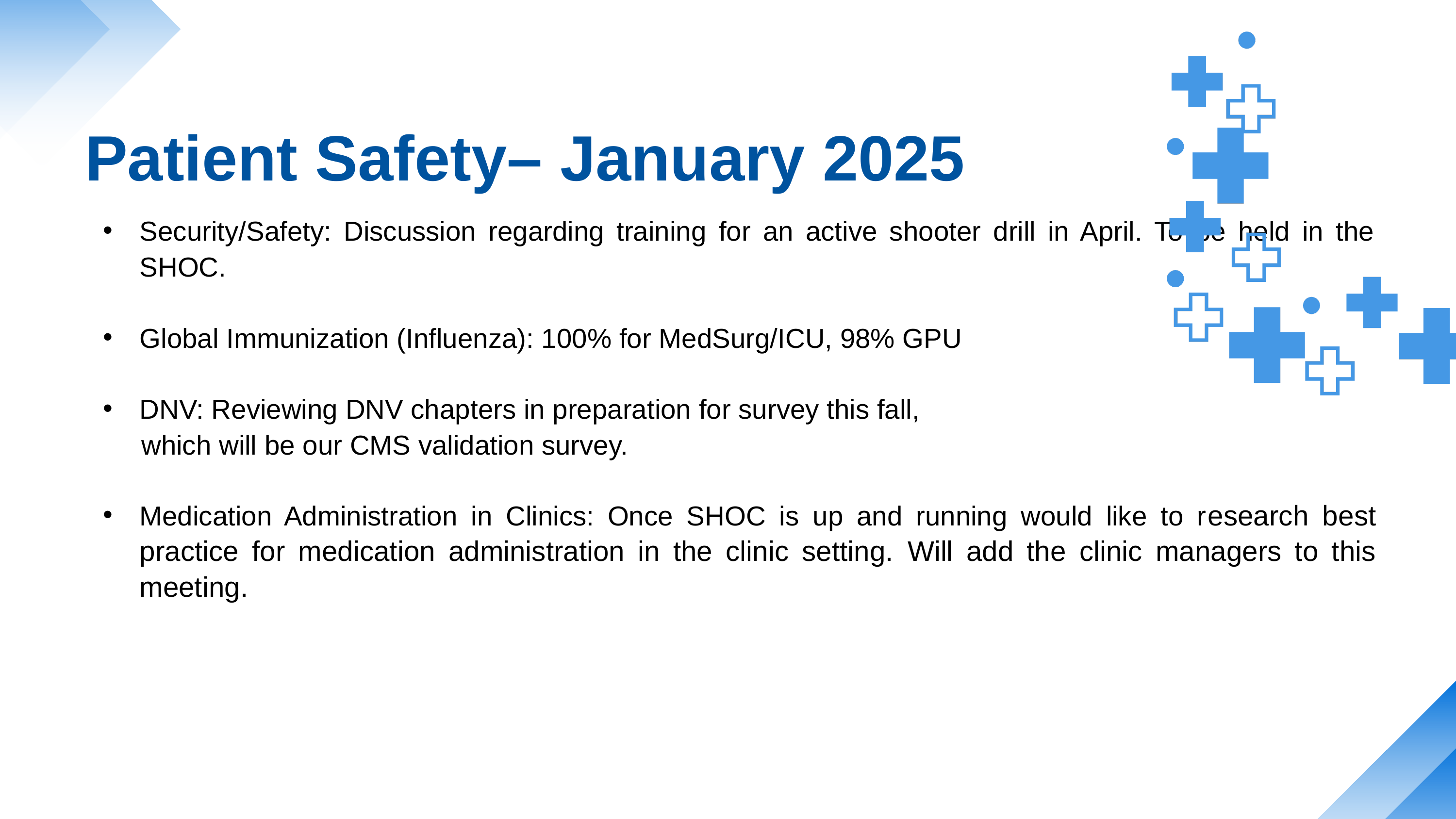

Patient Safety– January 2025
Security/Safety: Discussion regarding training for an active shooter drill in April. To be held in the SHOC.

Global Immunization (Influenza): 100% for MedSurg/ICU, 98% GPU

DNV: Reviewing DNV chapters in preparation for survey this fall,
     which will be our CMS validation survey.

Medication Administration in Clinics: Once SHOC is up and running would like to research best practice for medication administration in the clinic setting. Will add the clinic managers to this meeting.